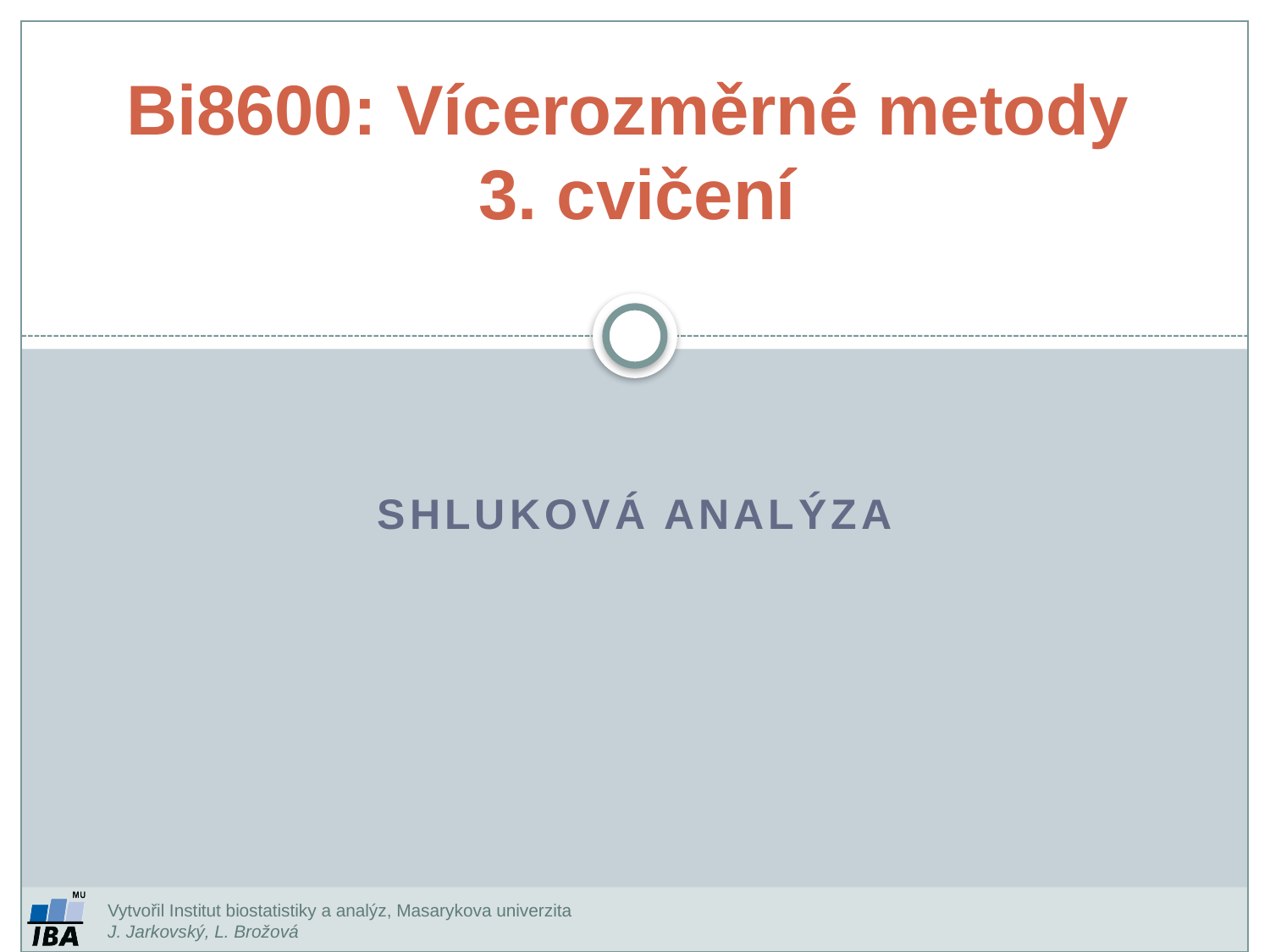

Bi8600: Vícerozměrné metody
3. cvičení
Shluková analýza
Vytvořil Institut biostatistiky a analýz, Masarykova univerzita
J. Jarkovský, L. Brožová